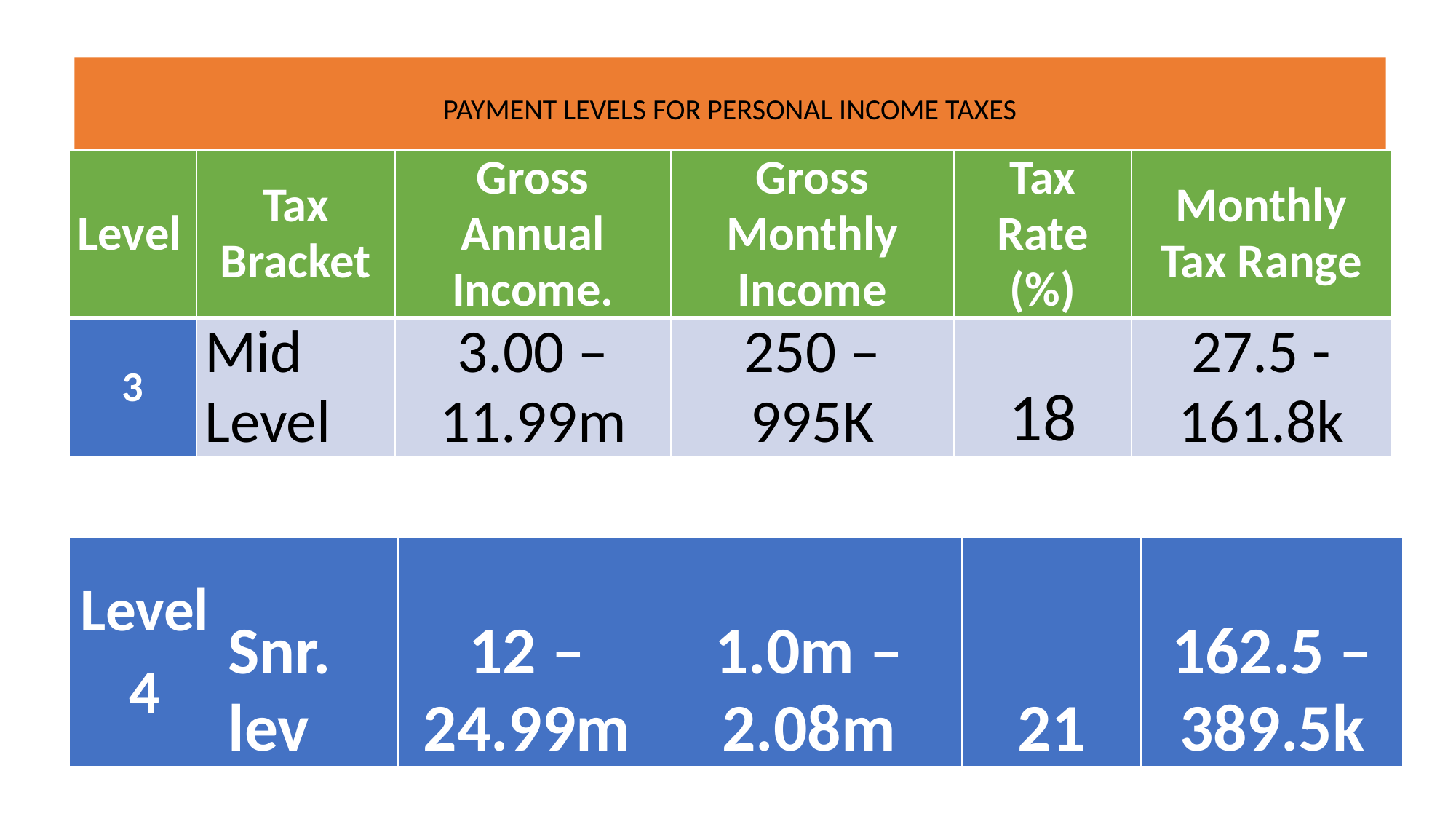

PAYMENT LEVELS FOR PERSONAL INCOME TAXES
| Level | Tax Bracket | Gross Annual Income. | Gross Monthly Income | Tax Rate (%) | Monthly Tax Range |
| --- | --- | --- | --- | --- | --- |
| 3 | Mid Level | 3.00 – 11.99m | 250 – 995K | 18 | 27.5 -161.8k |

| Level 4 | Snr. lev | 12 – 24.99m | 1.0m – 2.08m | 21 | 162.5 – 389.5k |
| --- | --- | --- | --- | --- | --- |